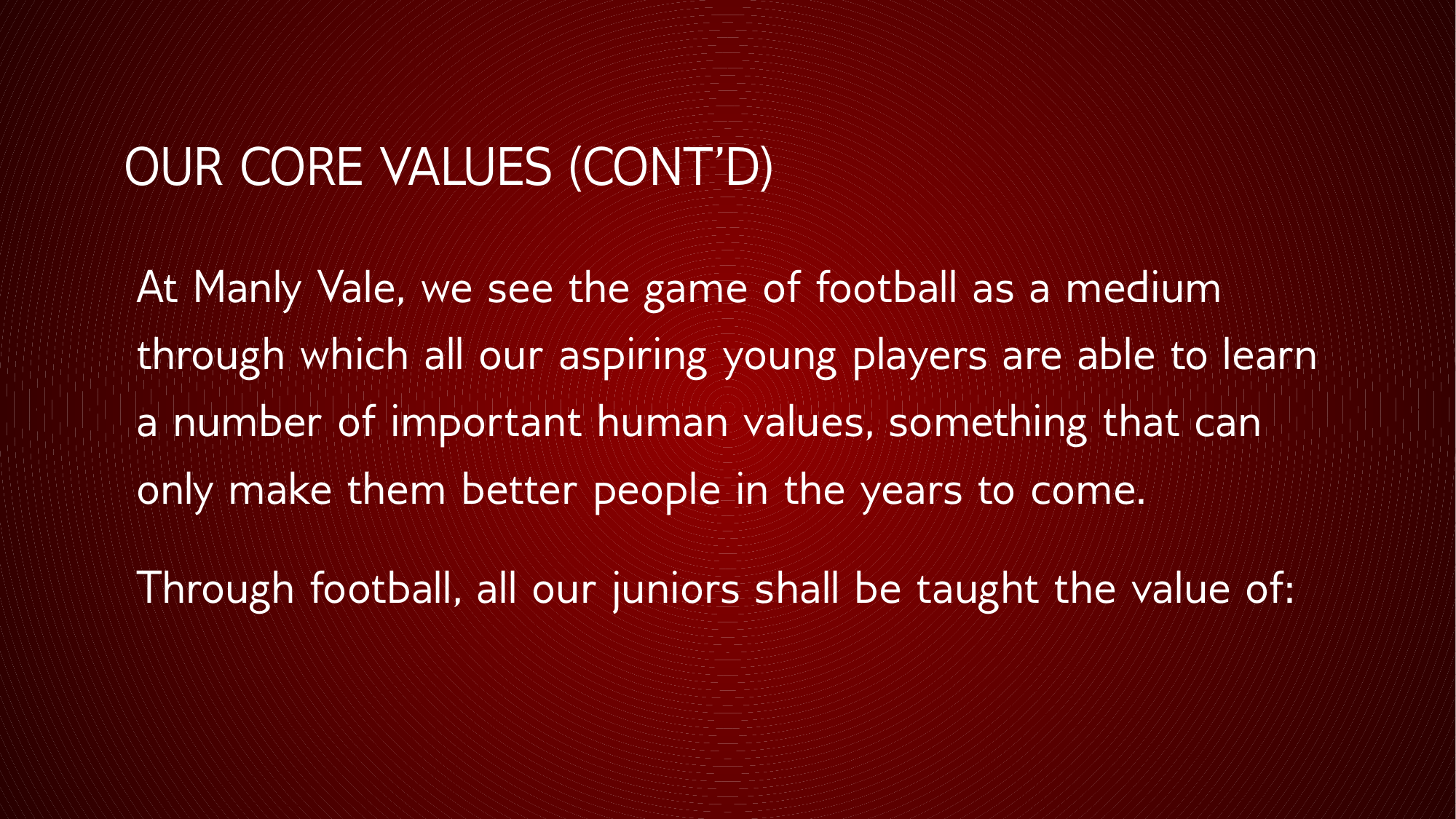

# OUR CORE VALUES (CONT’D)
At Manly Vale, we see the game of football as a medium through which all our aspiring young players are able to learn a number of important human values, something that can only make them better people in the years to come.

Through football, all our juniors shall be taught the value of: